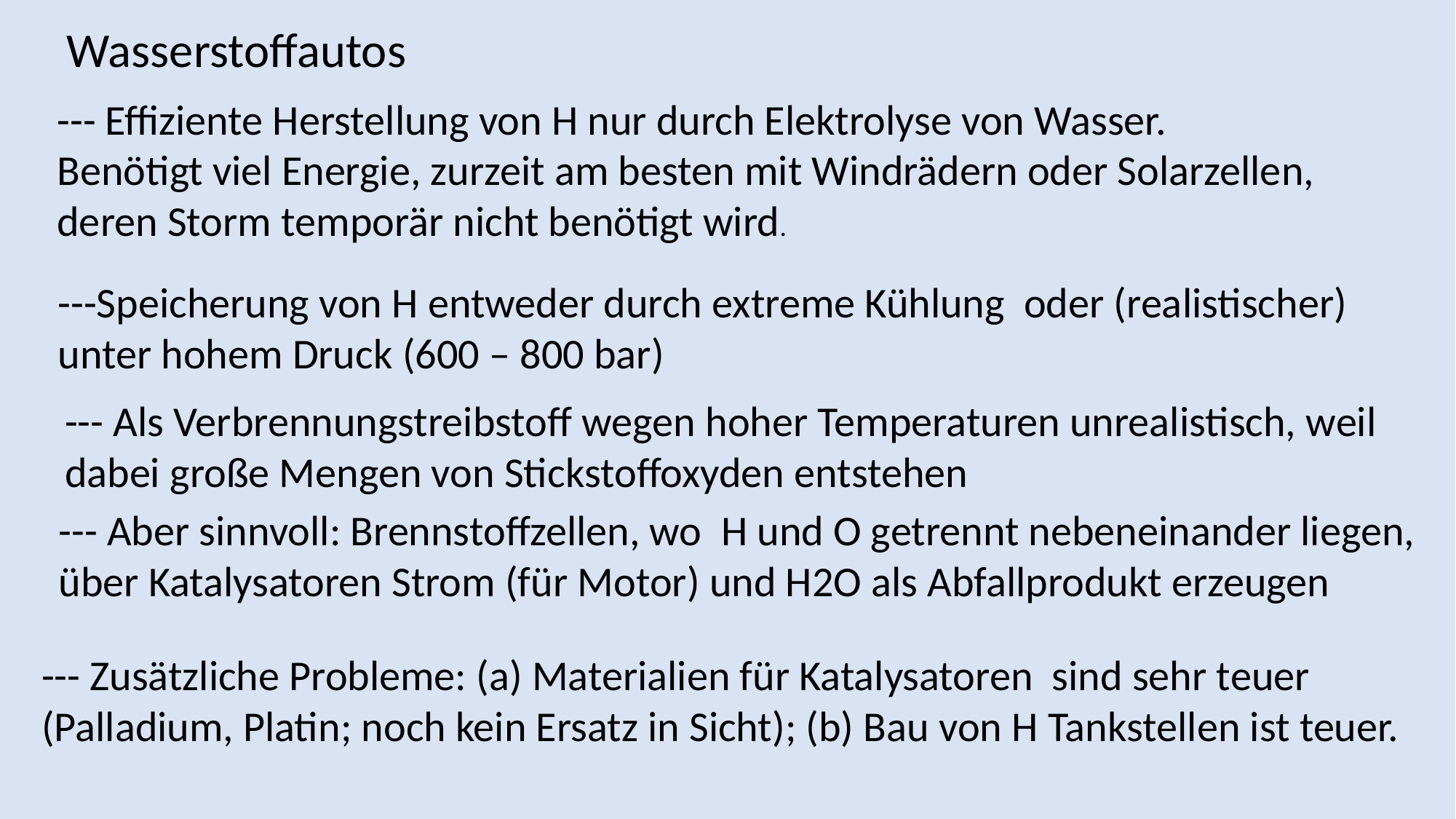

Wasserstoffautos
--- Effiziente Herstellung von H nur durch Elektrolyse von Wasser.
Benötigt viel Energie, zurzeit am besten mit Windrädern oder Solarzellen,
deren Storm temporär nicht benötigt wird.
---Speicherung von H entweder durch extreme Kühlung  oder (realistischer)
unter hohem Druck (600 – 800 bar)
--- Als Verbrennungstreibstoff wegen hoher Temperaturen unrealistisch, weil
dabei große Mengen von Stickstoffoxyden entstehen

--- Aber sinnvoll: Brennstoffzellen, wo  H und O getrennt nebeneinander liegen,
über Katalysatoren Strom (für Motor) und H2O als Abfallprodukt erzeugen
--- Zusätzliche Probleme: (a) Materialien für Katalysatoren  sind sehr teuer (Palladium, Platin; noch kein Ersatz in Sicht); (b) Bau von H Tankstellen ist teuer.